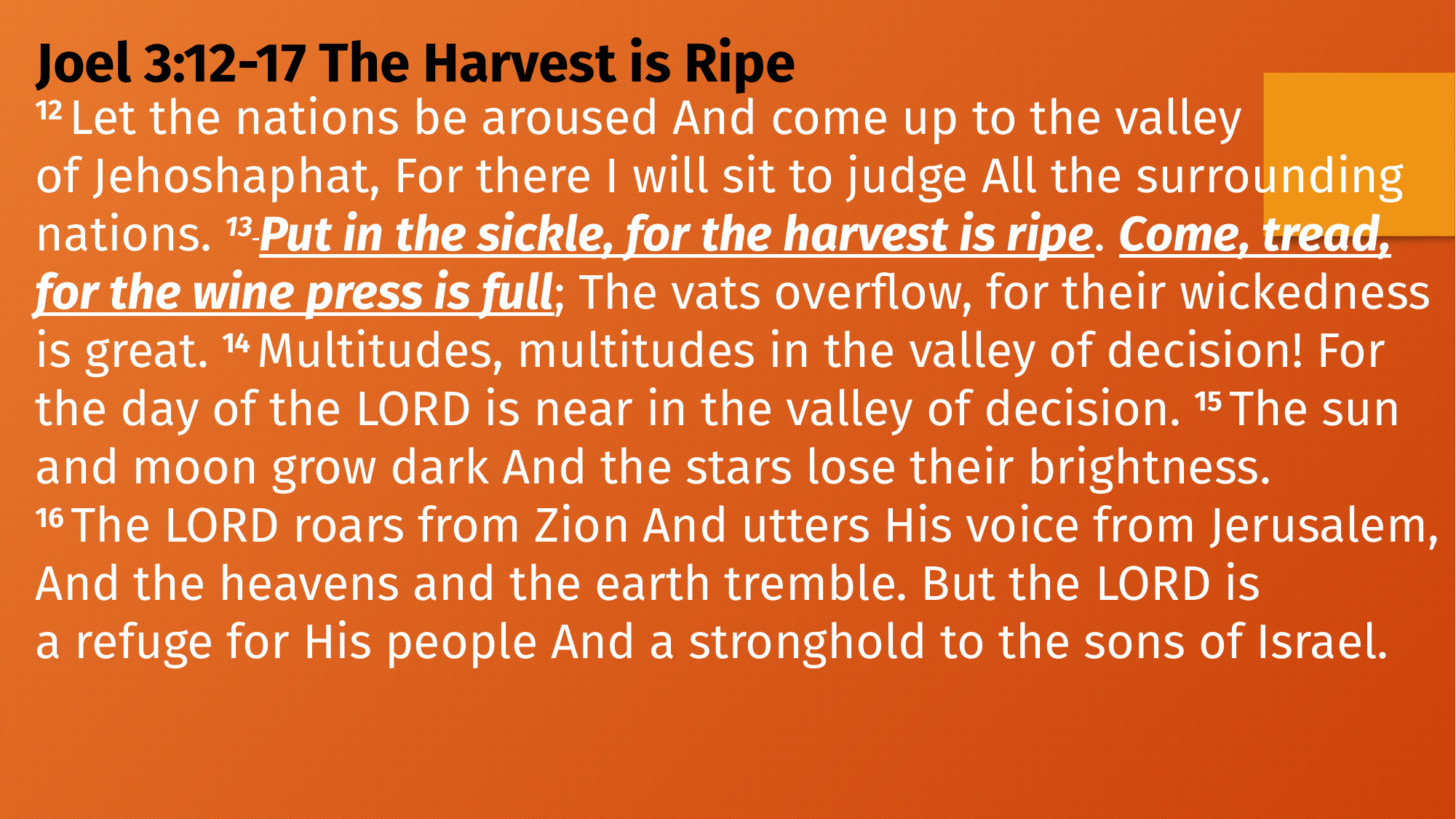

Joel 3:12-17 The Harvest is Ripe
12 Let the nations be aroused And come up to the valley of Jehoshaphat, For there I will sit to judge All the surrounding nations. 13 Put in the sickle, for the harvest is ripe. Come, tread, for the wine press is full; The vats overflow, for their wickedness is great. 14 Multitudes, multitudes in the valley of decision! For the day of the Lord is near in the valley of decision. 15 The sun and moon grow dark And the stars lose their brightness. 16 The Lord roars from Zion And utters His voice from Jerusalem, And the heavens and the earth tremble. But the Lord is a refuge for His people And a stronghold to the sons of Israel.